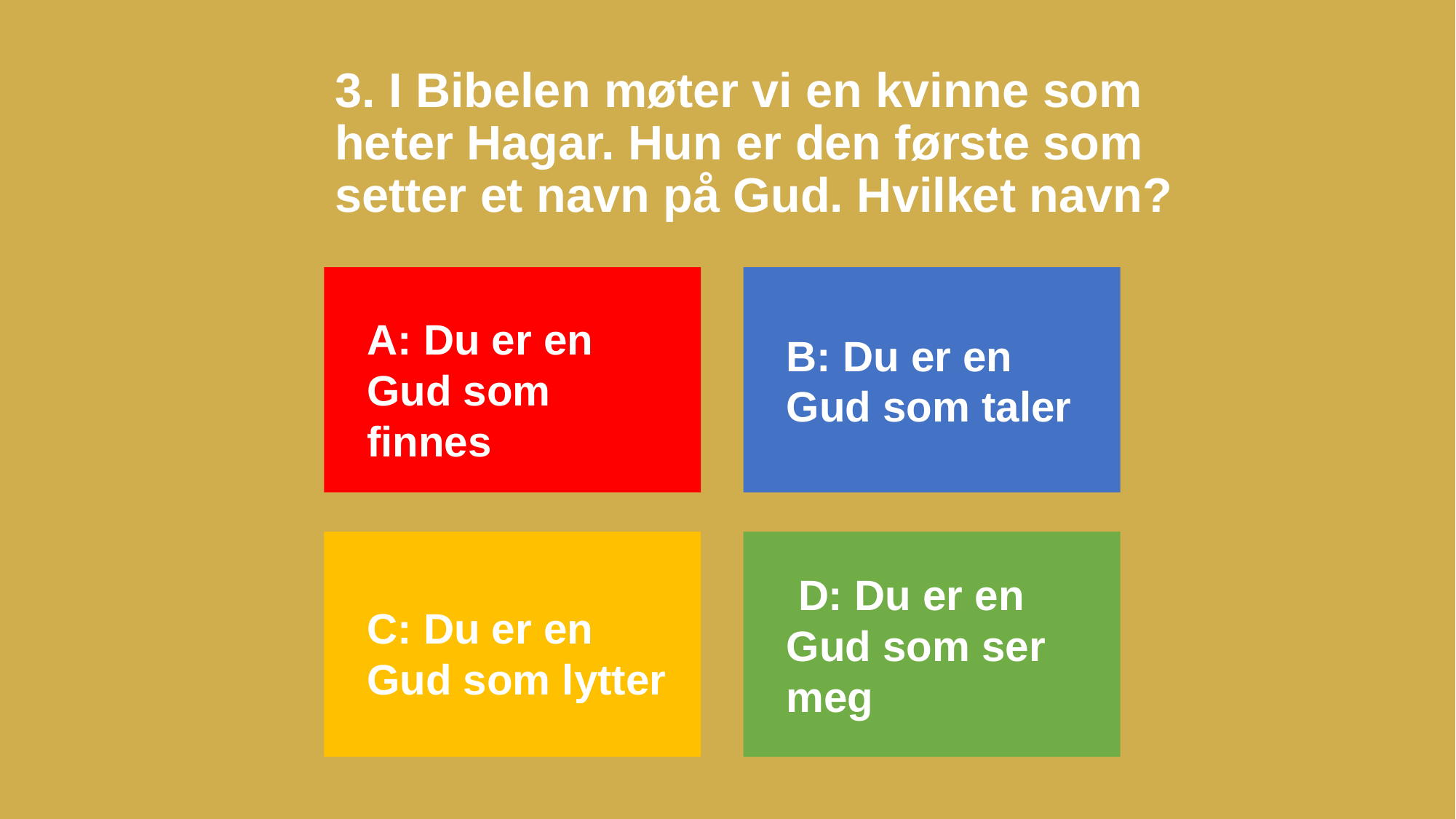

# 3. I Bibelen møter vi en kvinne som heter Hagar. Hun er den første som setter et navn på Gud. Hvilket navn?

A: Du er en Gud som finnes

B: Du er en Gud som taler
C: Du er en Gud som lytter
 D: Du er en Gud som ser meg